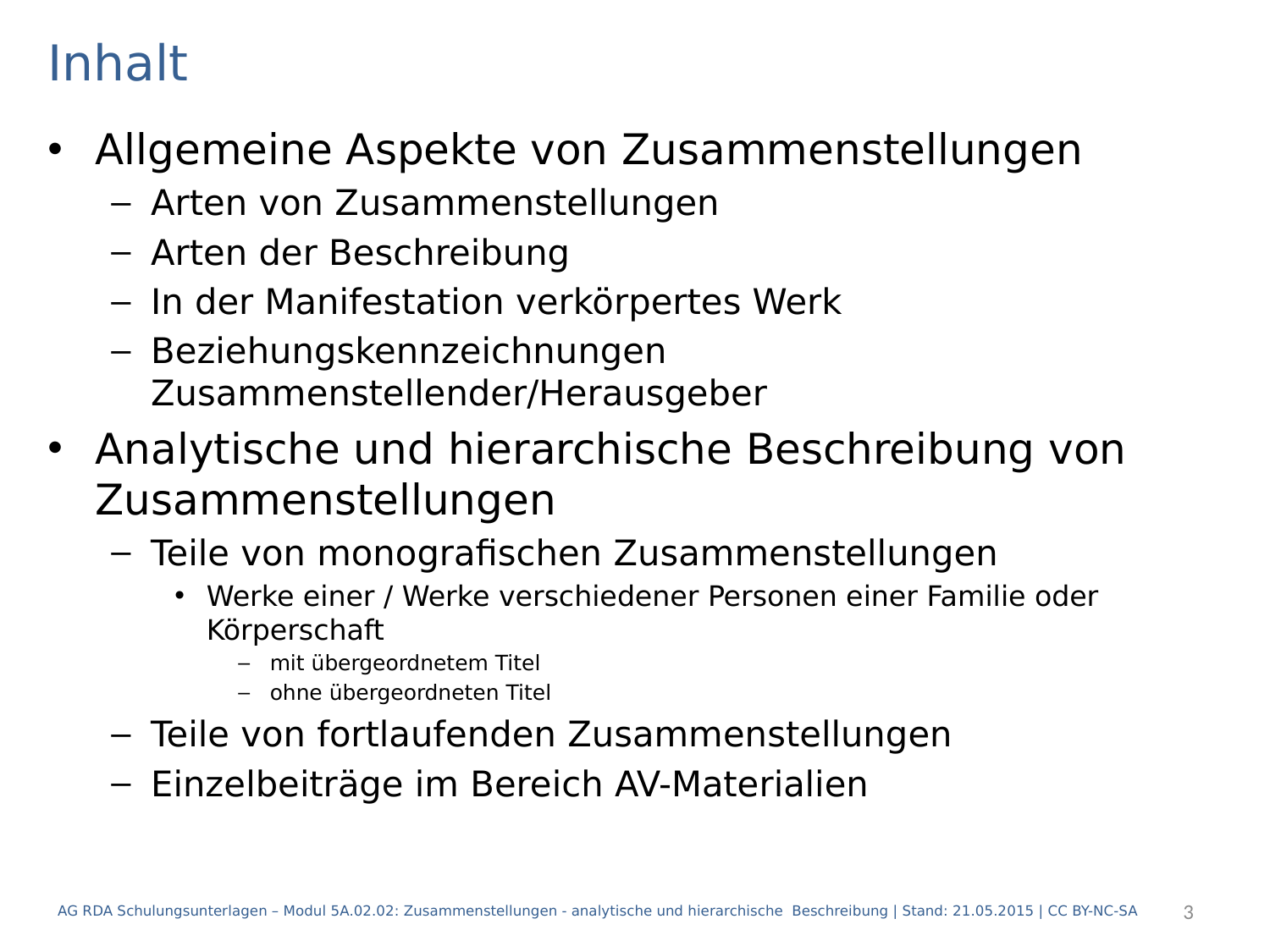

# Inhalt
Allgemeine Aspekte von Zusammenstellungen
Arten von Zusammenstellungen
Arten der Beschreibung
In der Manifestation verkörpertes Werk
Beziehungskennzeichnungen Zusammenstellender/Herausgeber
Analytische und hierarchische Beschreibung von Zusammenstellungen
Teile von monografischen Zusammenstellungen
Werke einer / Werke verschiedener Personen einer Familie oder Körperschaft
mit übergeordnetem Titel
ohne übergeordneten Titel
Teile von fortlaufenden Zusammenstellungen
Einzelbeiträge im Bereich AV-Materialien

AG RDA Schulungsunterlagen – Modul 5A.02.02: Zusammenstellungen - analytische und hierarchische  Beschreibung | Stand: 21.05.2015 | CC BY-NC-SA
3